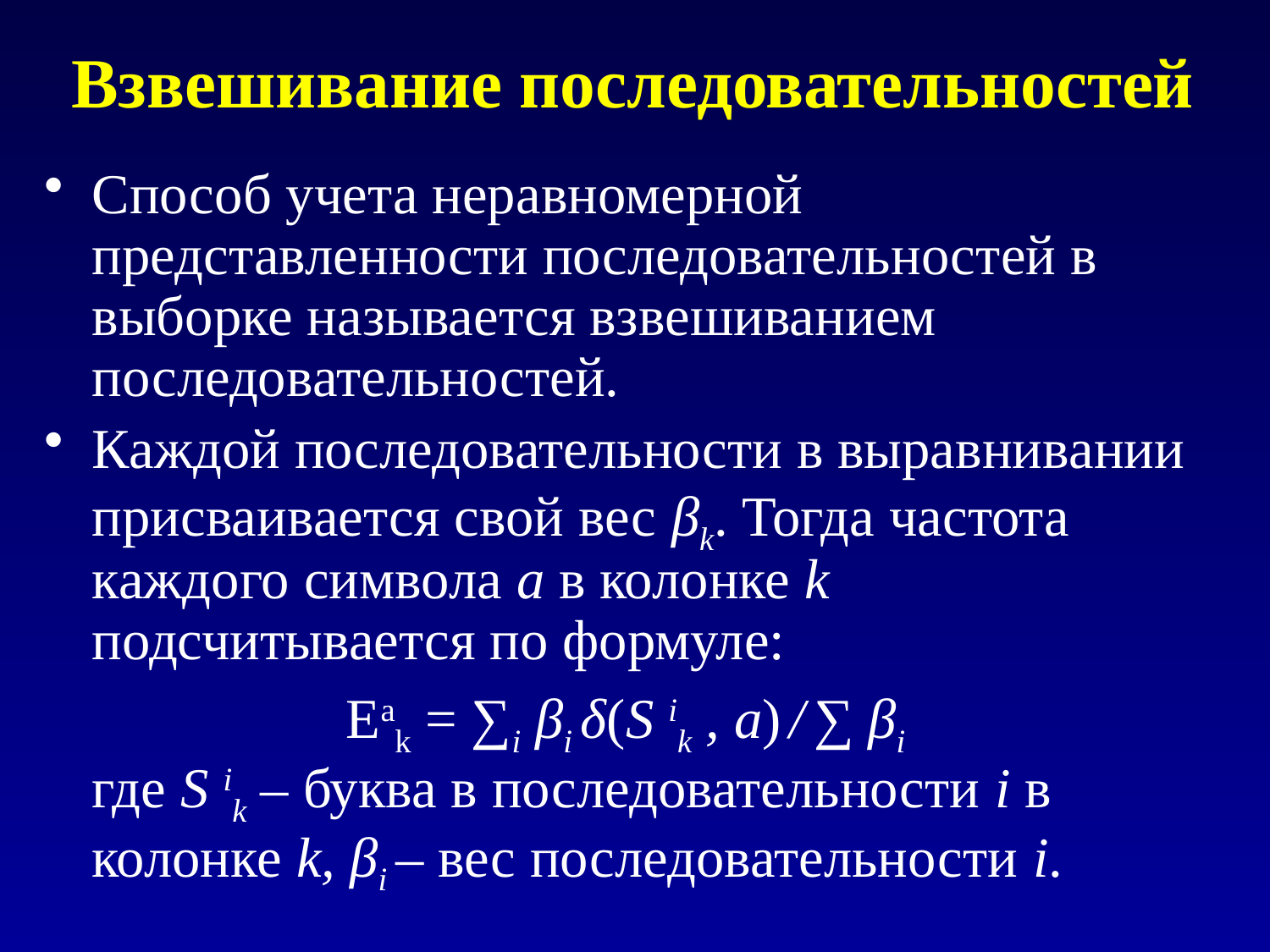

# Взвешивание последовательностей
Способ учета неравномерной представленности последовательностей в выборке называется взвешиванием последовательностей.
Каждой последовательности в выравнивании присваивается свой вес βk. Тогда частота каждого символа a в колонке k подсчитывается по формуле:
			Eak = ∑i βi δ(S ik , a) / ∑ βi
где S ik – буква в последовательности i в колонке k, βi – вес последовательности i.